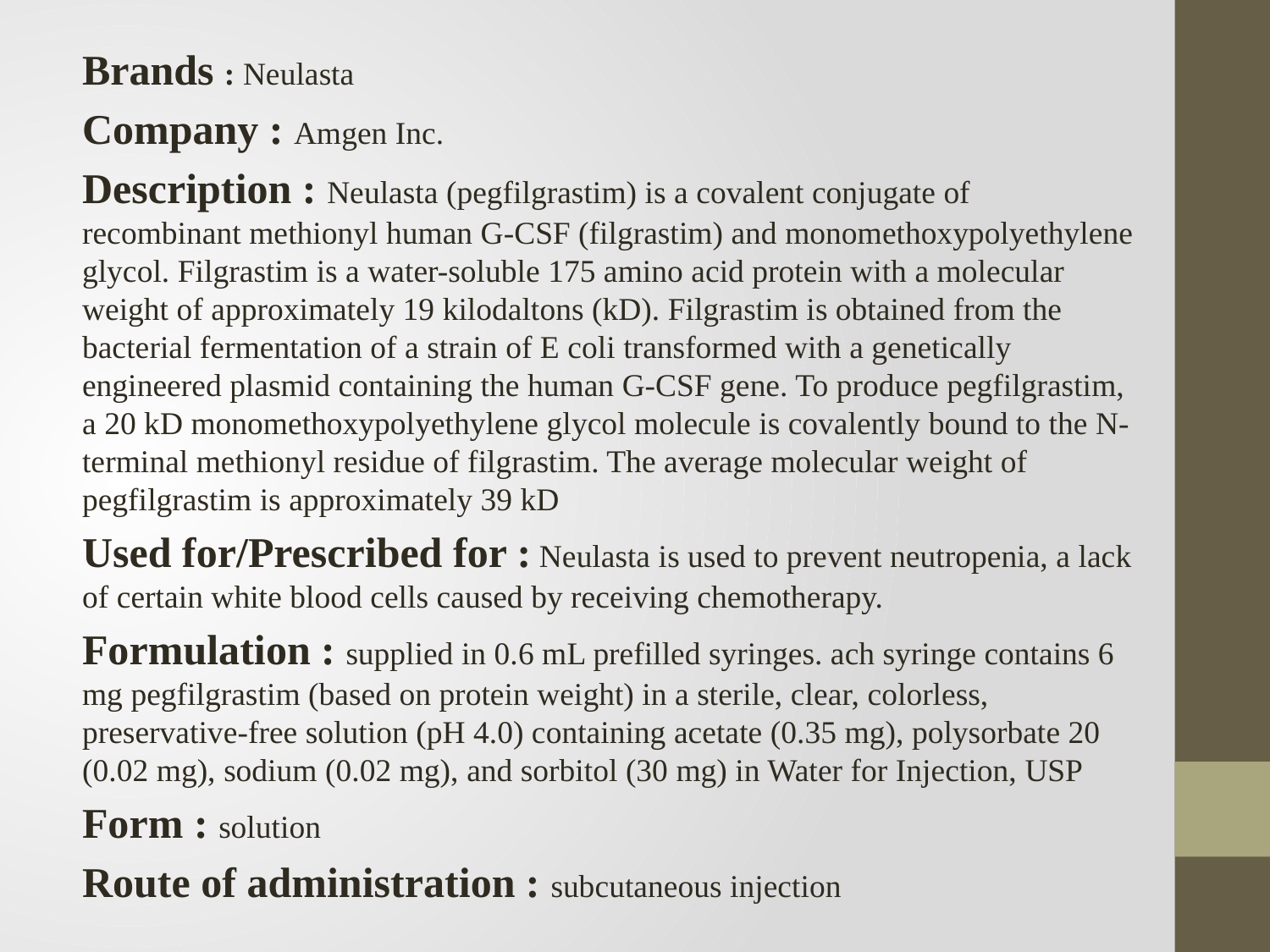

Brands : Neulasta
Company : Amgen Inc.
Description : Neulasta (pegfilgrastim) is a covalent conjugate of recombinant methionyl human G-CSF (filgrastim) and monomethoxypolyethylene glycol. Filgrastim is a water-soluble 175 amino acid protein with a molecular weight of approximately 19 kilodaltons (kD). Filgrastim is obtained from the bacterial fermentation of a strain of E coli transformed with a genetically engineered plasmid containing the human G-CSF gene. To produce pegfilgrastim, a 20 kD monomethoxypolyethylene glycol molecule is covalently bound to the N-terminal methionyl residue of filgrastim. The average molecular weight of pegfilgrastim is approximately 39 kD
Used for/Prescribed for : Neulasta is used to prevent neutropenia, a lack of certain white blood cells caused by receiving chemotherapy.
Formulation : supplied in 0.6 mL prefilled syringes. ach syringe contains 6 mg pegfilgrastim (based on protein weight) in a sterile, clear, colorless, preservative-free solution (pH 4.0) containing acetate (0.35 mg), polysorbate 20 (0.02 mg), sodium (0.02 mg), and sorbitol (30 mg) in Water for Injection, USP
Form : solution
Route of administration : subcutaneous injection